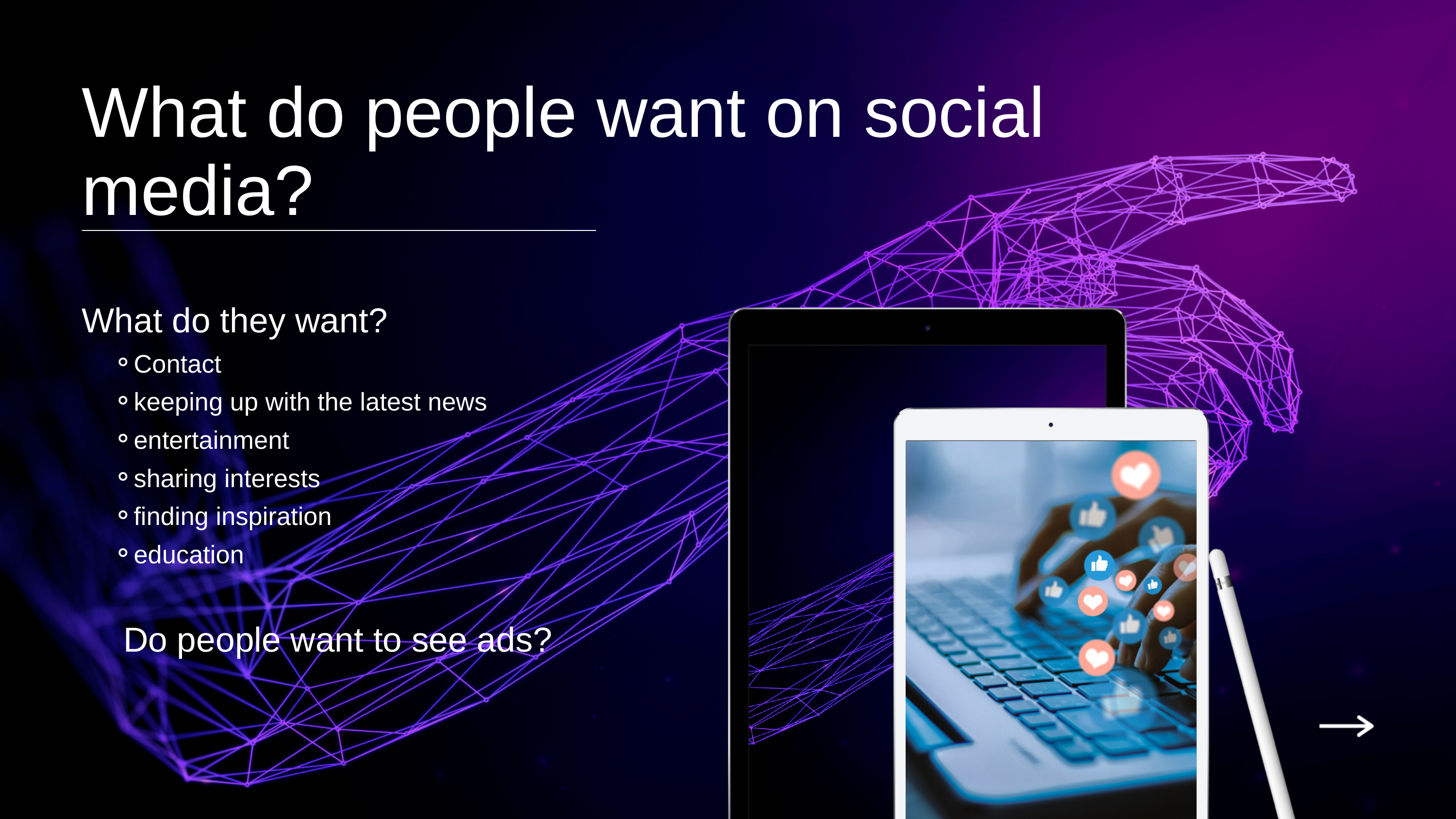

What do people want on social media?

What do they want?
Contact
keeping up with the latest news
entertainment
sharing interests
finding inspiration
education

Do people want to see ads?